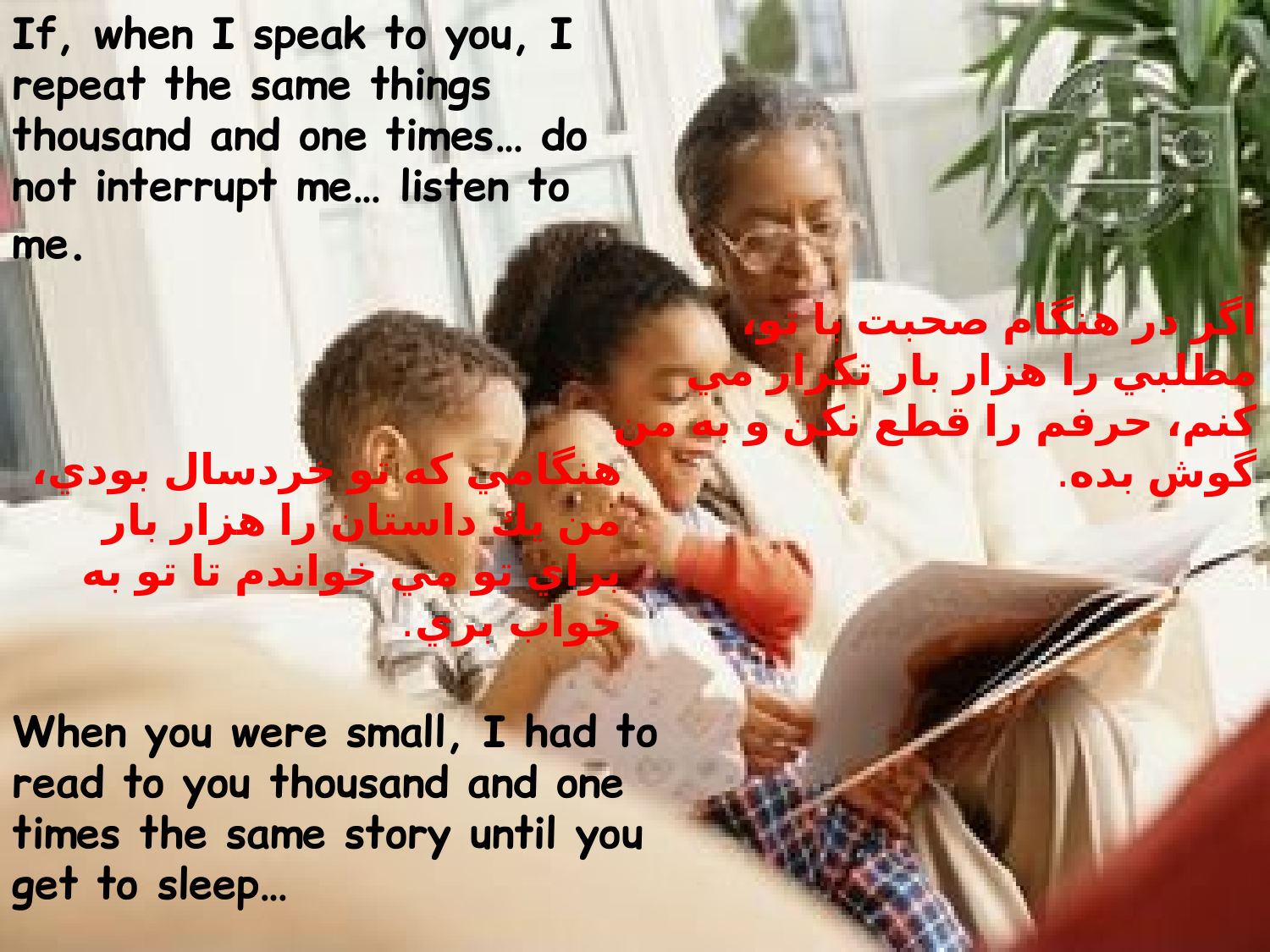

If, when I speak to you, I repeat the same things thousand and one times… do not interrupt me… listen to me.
اگر در هنگام صحبت با تو، مطلبي را هزار بار تكرار مي كنم، حرفم را قطع نكن و به من گوش بده.
هنگامي كه تو خردسال بودي، من يك داستان را هزار بار براي تو مي خواندم تا تو به خواب بري.
When you were small, I had to read to you thousand and one times the same story until you get to sleep…